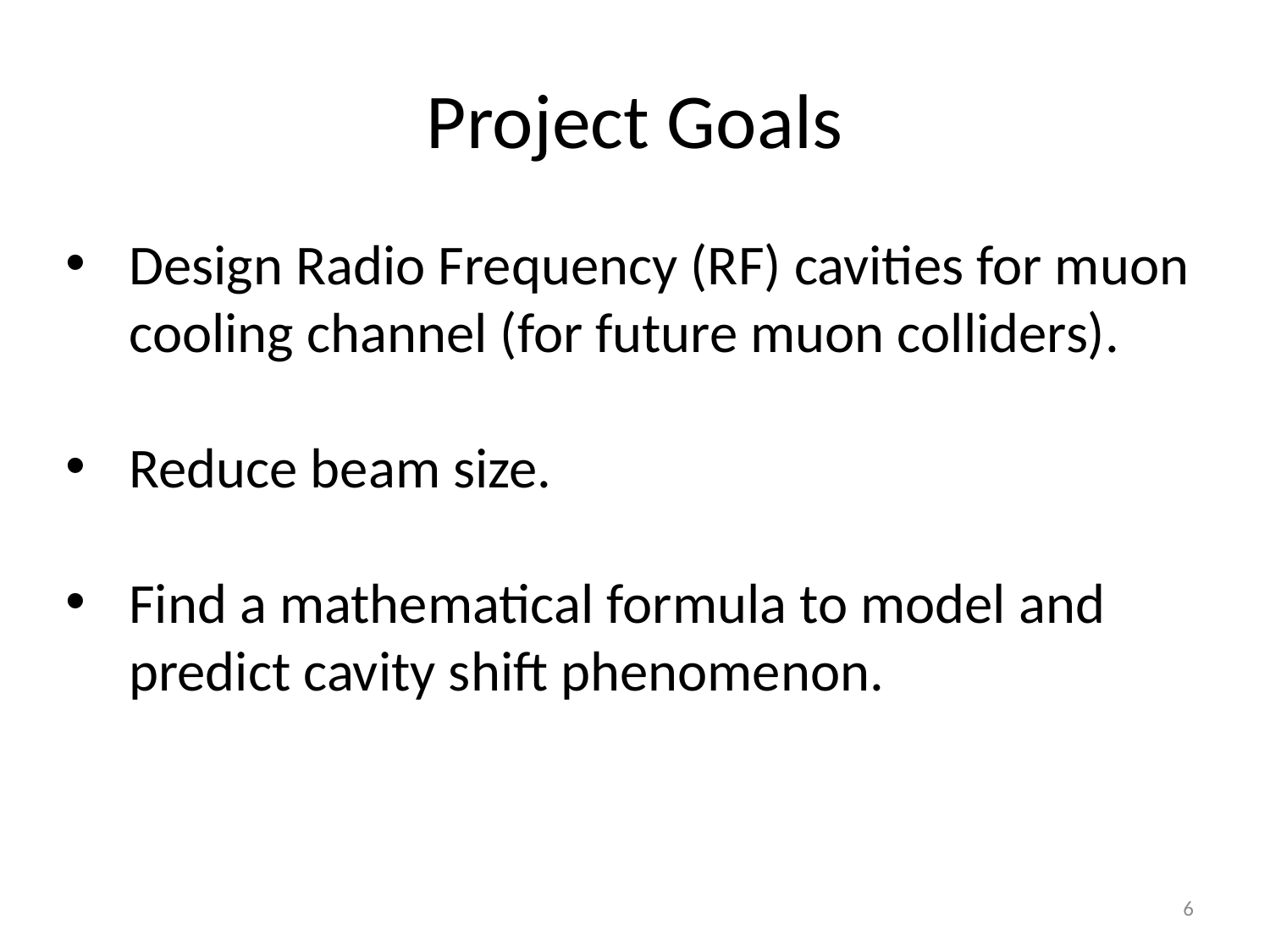

# Project Goals
Design Radio Frequency (RF) cavities for muon cooling channel (for future muon colliders).

Reduce beam size.

Find a mathematical formula to model and predict cavity shift phenomenon.

6